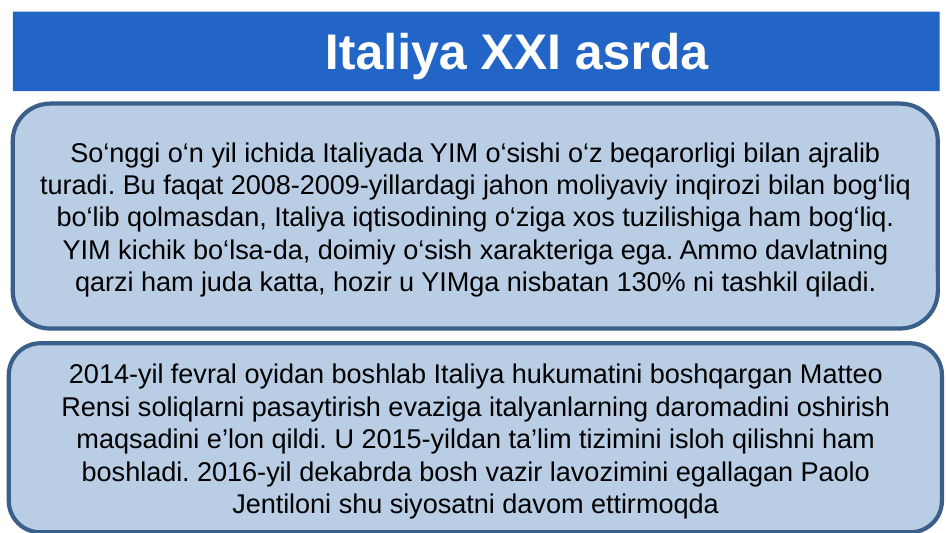

# Italiya XXI asrda
So‘nggi o‘n yil ichida Italiyada YIM o‘sishi o‘z beqarorligi bilan ajralib turadi. Bu faqat 2008-2009-yillardagi jahon moliyaviy inqirozi bilan bog‘liq bo‘lib qolmasdan, Italiya iqtisodining o‘ziga xos tuzilishiga ham bog‘liq. YIM kichik bo‘lsa-da, doimiy o‘sish xarakteriga ega. Ammo davlatning qarzi ham juda katta, hozir u YIMga nisbatan 130% ni tashkil qiladi.
2014-yil fevral oyidan boshlab Italiya hukumatini boshqargan Matteo Rensi soliqlarni pasaytirish evaziga italyanlarning daromadini oshirish maqsadini e’lon qildi. U 2015-yildan ta’lim tizimini isloh qilishni ham boshladi. 2016-yil dekabrda bosh vazir lavozimini egallagan Paolo Jentiloni shu siyosatni davom ettirmoqda